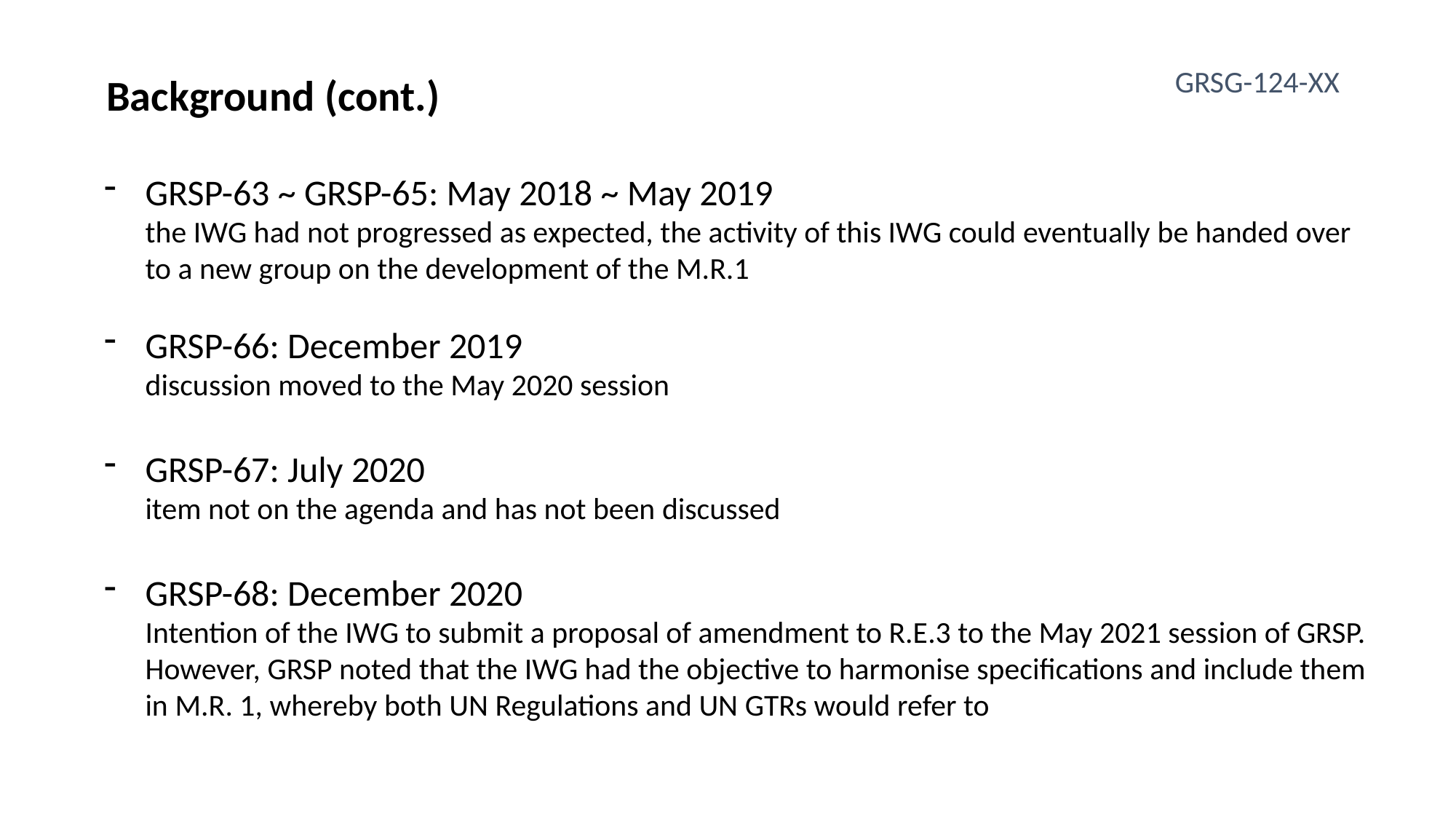

GRSG-124-XX
Background (cont.)
GRSP-63 ~ GRSP-65: May 2018 ~ May 2019
the IWG had not progressed as expected, the activity of this IWG could eventually be handed over to a new group on the development of the M.R.1
GRSP-66: December 2019
discussion moved to the May 2020 session
GRSP-67: July 2020
item not on the agenda and has not been discussed
GRSP-68: December 2020
Intention of the IWG to submit a proposal of amendment to R.E.3 to the May 2021 session of GRSP. However, GRSP noted that the IWG had the objective to harmonise specifications and include them in M.R. 1, whereby both UN Regulations and UN GTRs would refer to